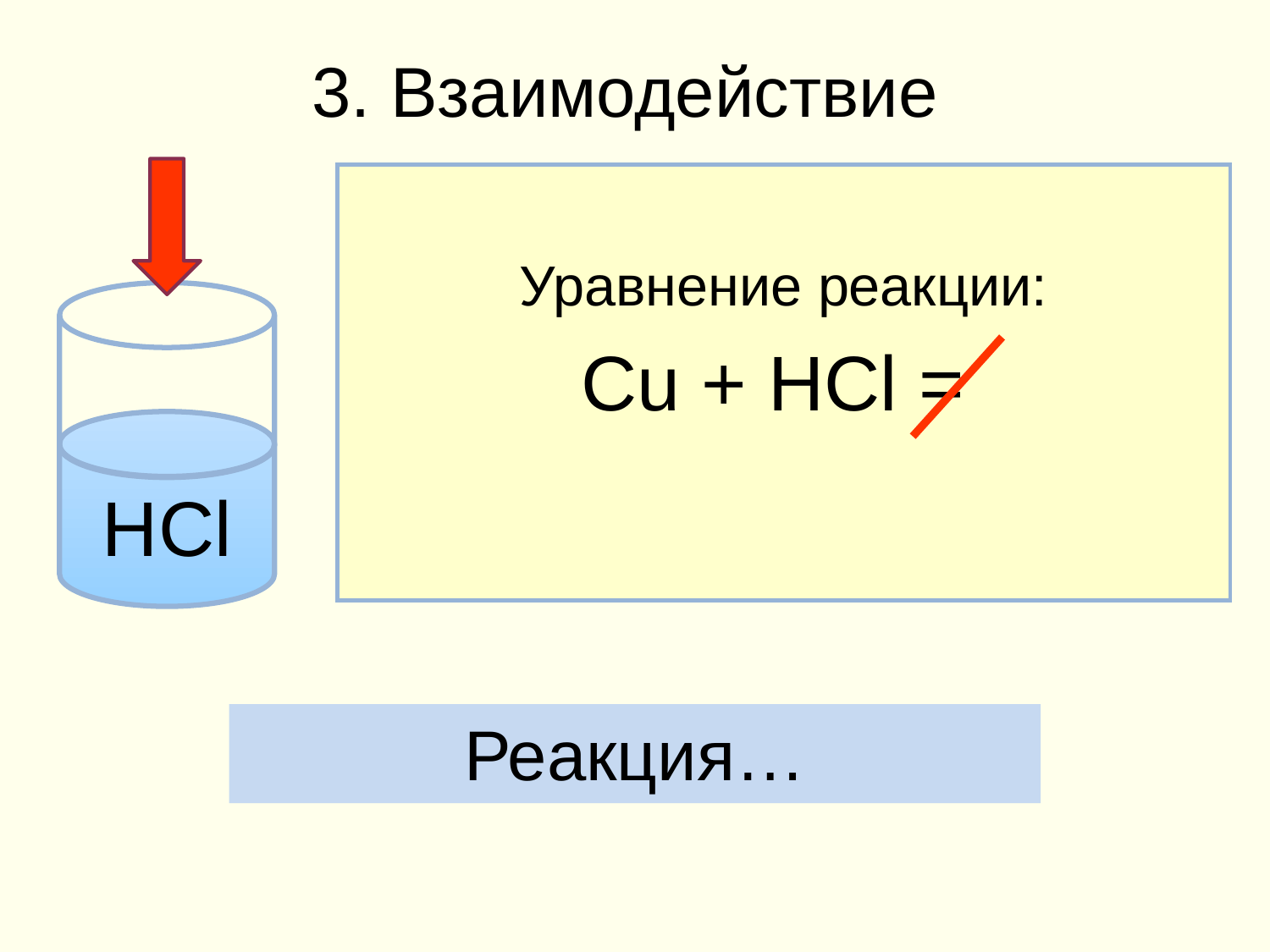

3. Взаимодействие

HCl

Уравнение реакции:
Cu + HCl =
Реакция…